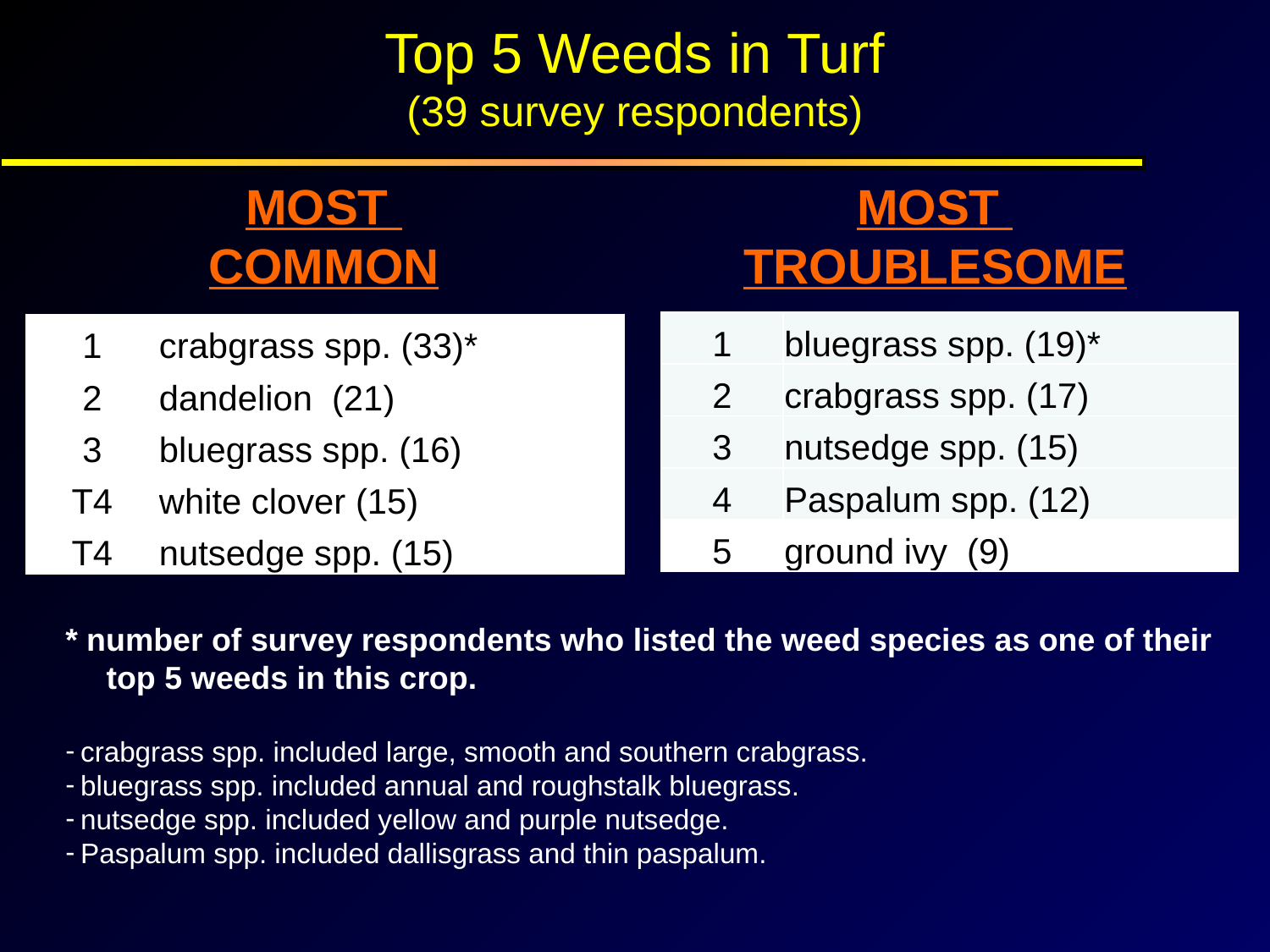

Top 5 Weeds in Turf
(39 survey respondents)

MOST
COMMON
MOST
TROUBLESOME
| 1 | bluegrass spp. (19)\* |
| --- | --- |
| 2 | crabgrass spp. (17) |
| 3 | nutsedge spp. (15) |
| 4 | Paspalum spp. (12) |
| 5 | ground ivy (9) |
| 1 | crabgrass spp. (33)\* |
| --- | --- |
| 2 | dandelion (21) |
| 3 | bluegrass spp. (16) |
| T4 | white clover (15) |
| T4 | nutsedge spp. (15) |
* number of survey respondents who listed the weed species as one of their  top 5 weeds in this crop.

crabgrass spp. included large, smooth and southern crabgrass.
bluegrass spp. included annual and roughstalk bluegrass.
nutsedge spp. included yellow and purple nutsedge.
Paspalum spp. included dallisgrass and thin paspalum.